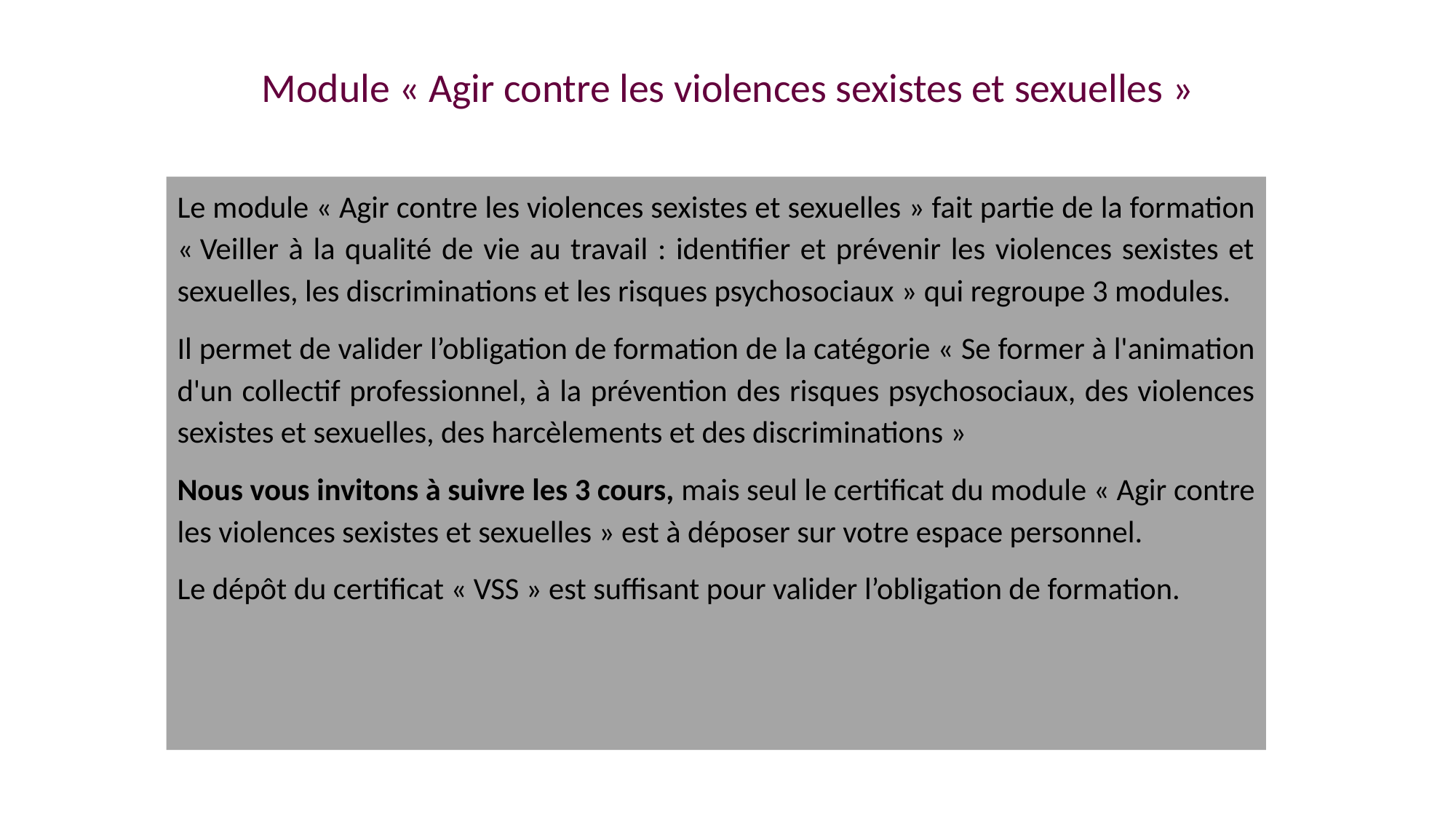

# Module « Agir contre les violences sexistes et sexuelles »
Le module « Agir contre les violences sexistes et sexuelles » fait partie de la formation « Veiller à la qualité de vie au travail : identifier et prévenir les violences sexistes et sexuelles, les discriminations et les risques psychosociaux » qui regroupe 3 modules.
Il permet de valider l’obligation de formation de la catégorie « Se former à l'animation d'un collectif professionnel, à la prévention des risques psychosociaux, des violences sexistes et sexuelles, des harcèlements et des discriminations »
Nous vous invitons à suivre les 3 cours, mais seul le certificat du module « Agir contre les violences sexistes et sexuelles » est à déposer sur votre espace personnel.
Le dépôt du certificat « VSS » est suffisant pour valider l’obligation de formation.